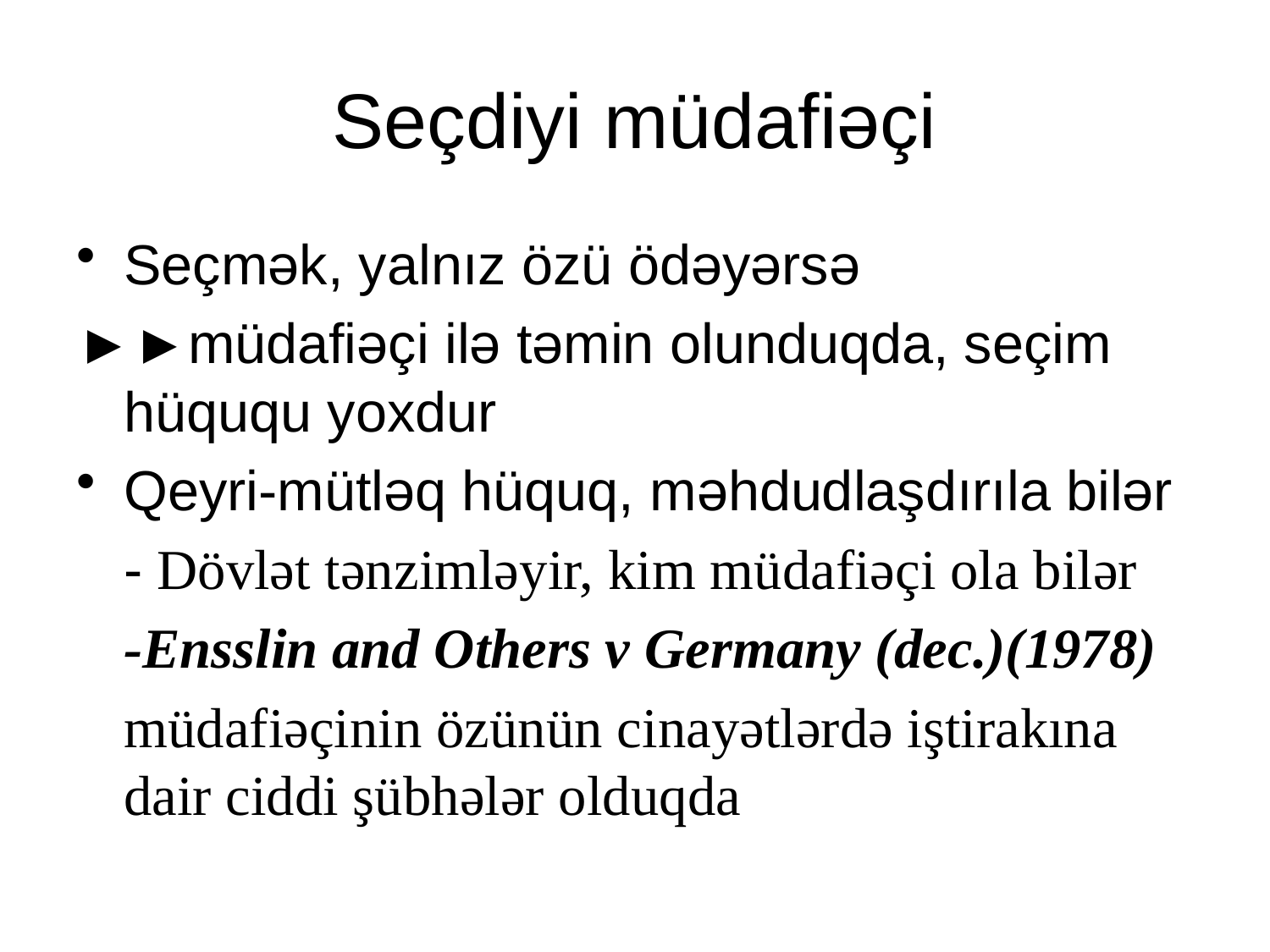

# Seçdiyi müdafiəçi
Seçmək, yalnız özü ödəyərsə
►►müdafiəçi ilə təmin olunduqda, seçim hüququ yoxdur
Qeyri-mütləq hüquq, məhdudlaşdırıla bilər
	- Dövlət tənzimləyir, kim müdafiəçi ola bilər
	-Ensslin and Others v Germany (dec.)(1978)
	müdafiəçinin özünün cinayətlərdə iştirakına dair ciddi şübhələr olduqda